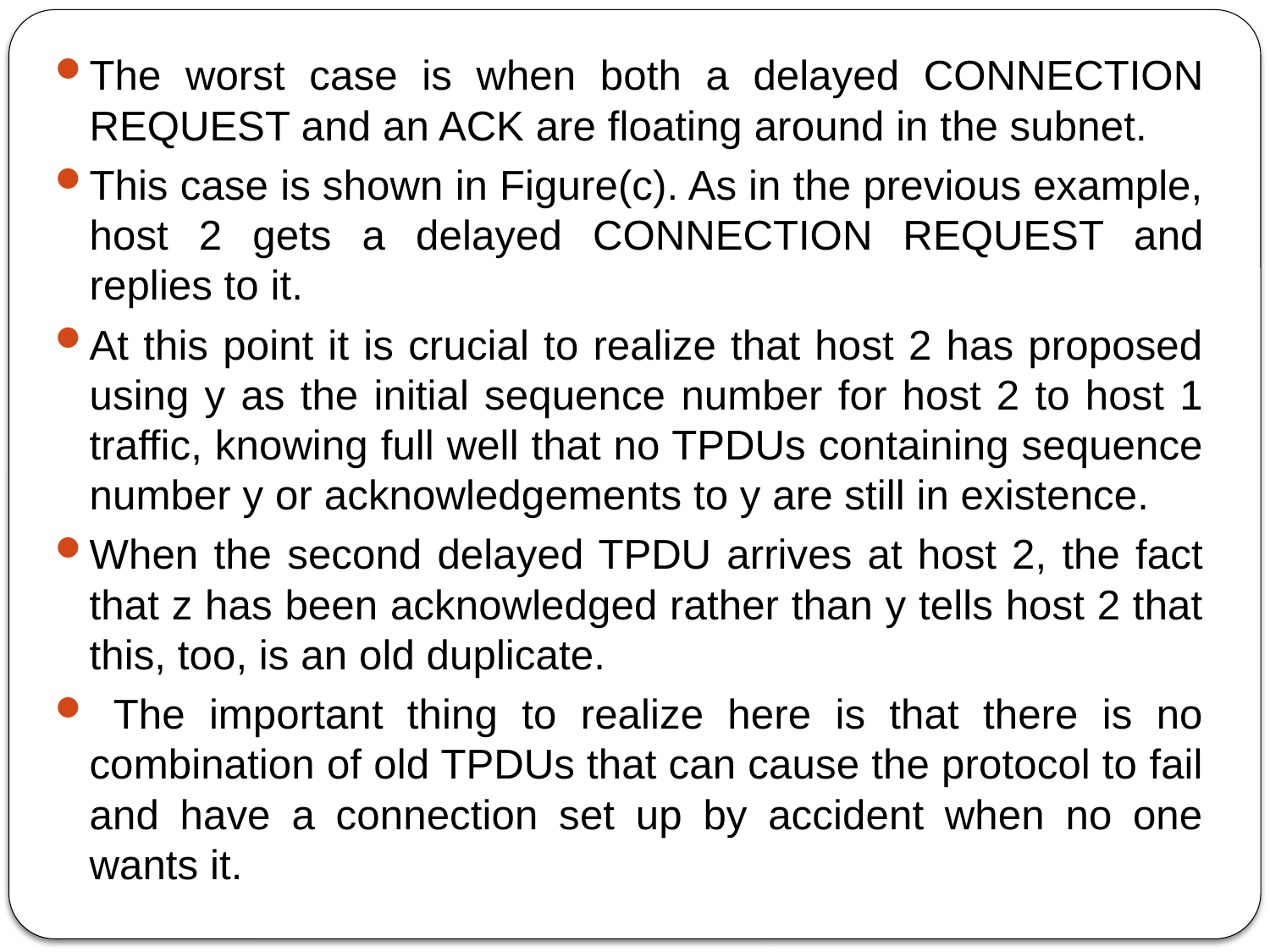

The worst case is when both a delayed CONNECTION REQUEST and an ACK are floating around in the subnet.
This case is shown in Figure(c). As in the previous example, host 2 gets a delayed CONNECTION REQUEST and replies to it.
At this point it is crucial to realize that host 2 has proposed using y as the initial sequence number for host 2 to host 1 traffic, knowing full well that no TPDUs containing sequence number y or acknowledgements to y are still in existence.
When the second delayed TPDU arrives at host 2, the fact that z has been acknowledged rather than y tells host 2 that this, too, is an old duplicate.
 The important thing to realize here is that there is no combination of old TPDUs that can cause the protocol to fail and have a connection set up by accident when no one wants it.